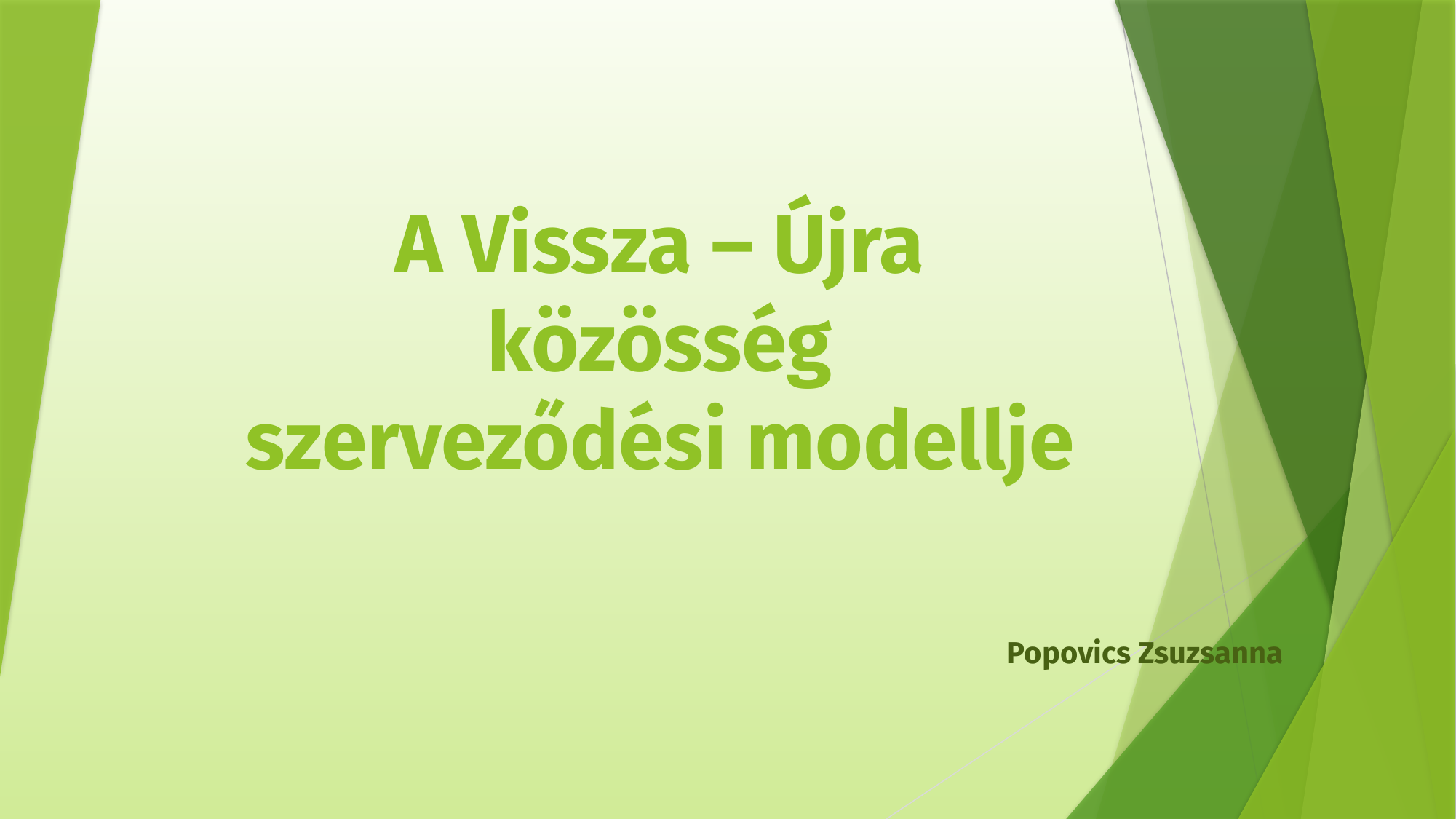

# A Vissza – Újra közösség szerveződési modellje
Popovics Zsuzsanna